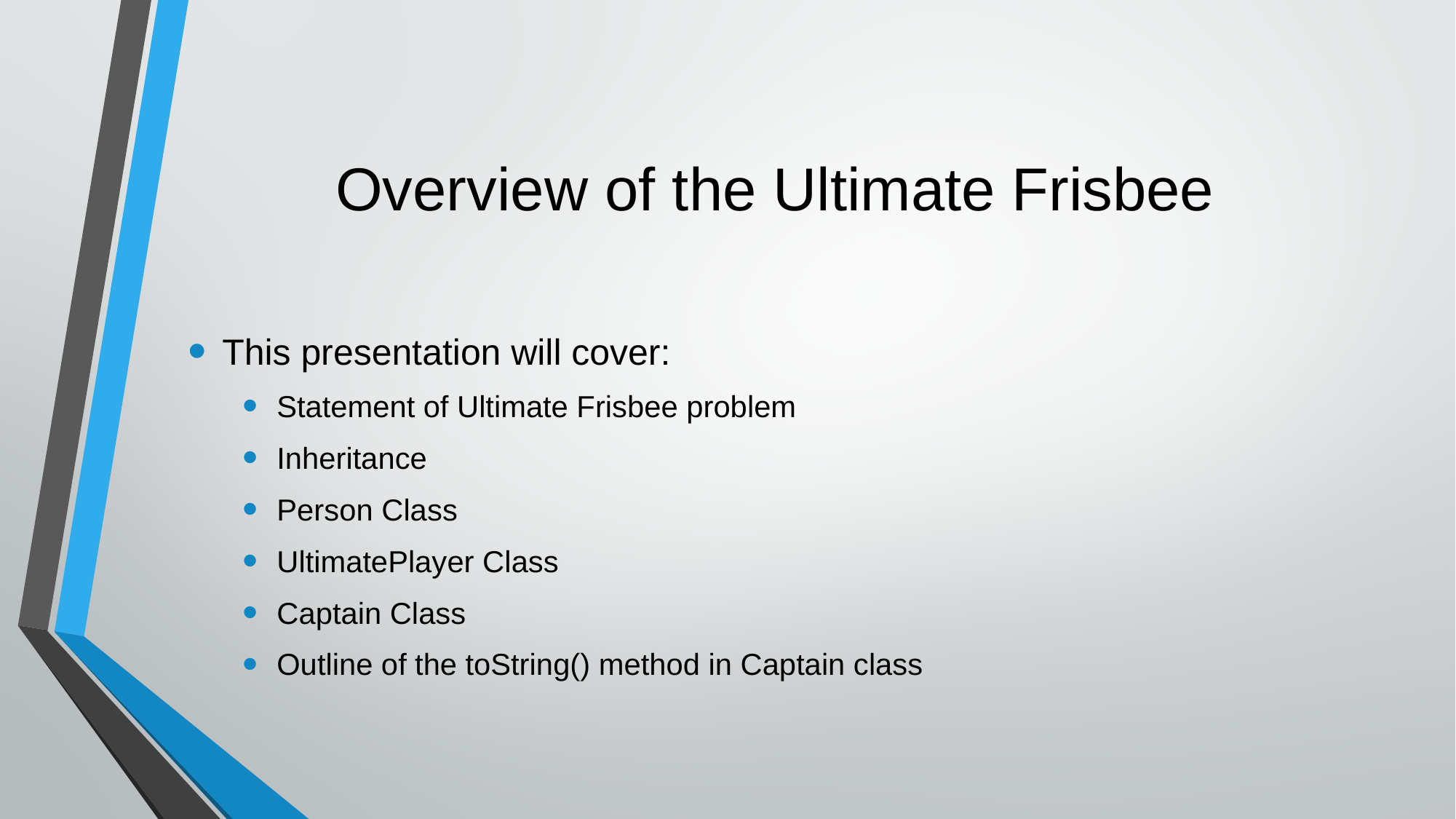

# Overview of the Ultimate Frisbee
This presentation will cover:
Statement of Ultimate Frisbee problem
Inheritance
Person Class
UltimatePlayer Class
Captain Class
Outline of the toString() method in Captain class